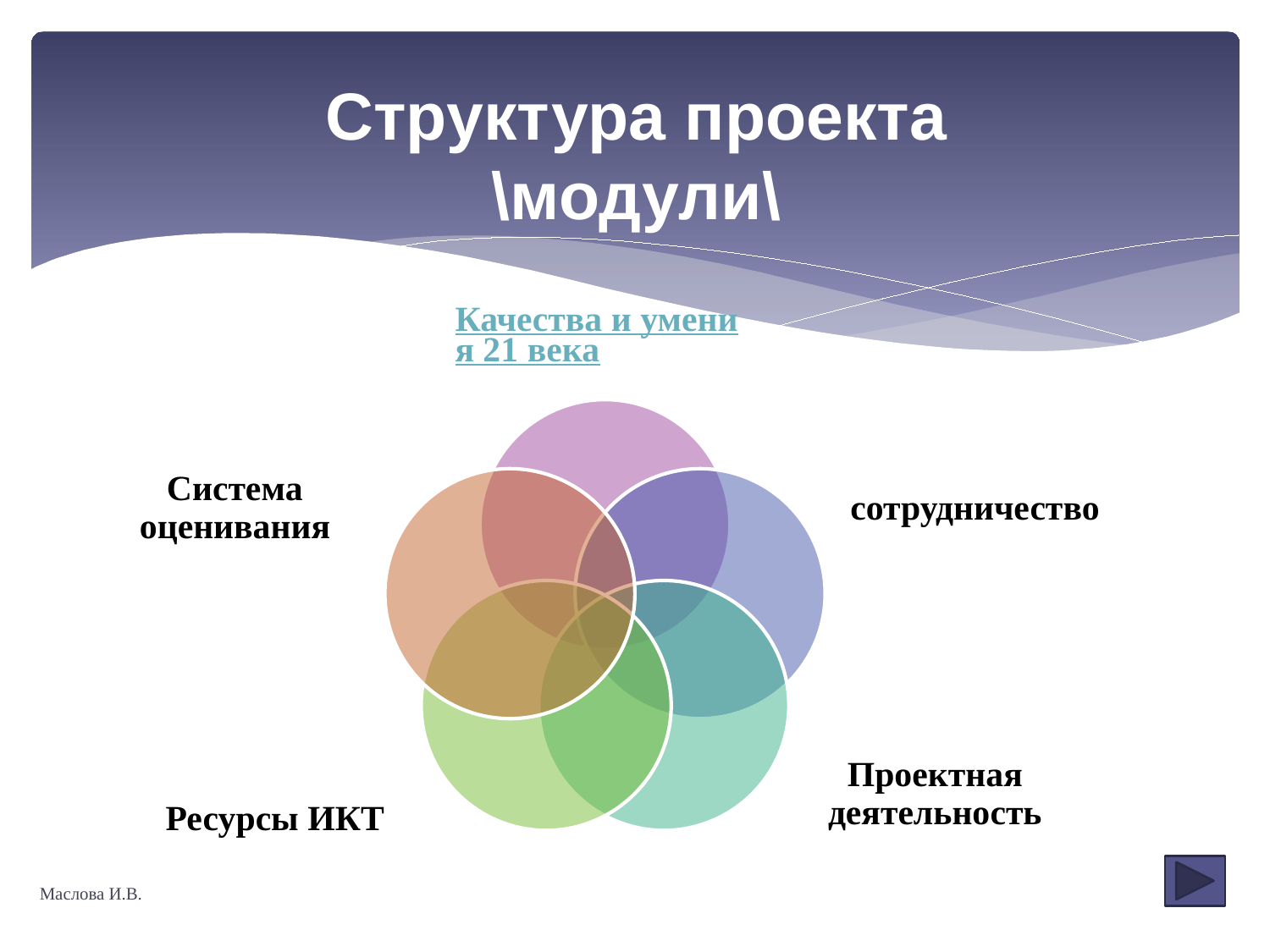

# Структура проекта \модули\
Качества и умения 21 века
сотрудничество
Проектная деятельность

Ресурсы ИКТ
Система оценивания

Маслова И.В.